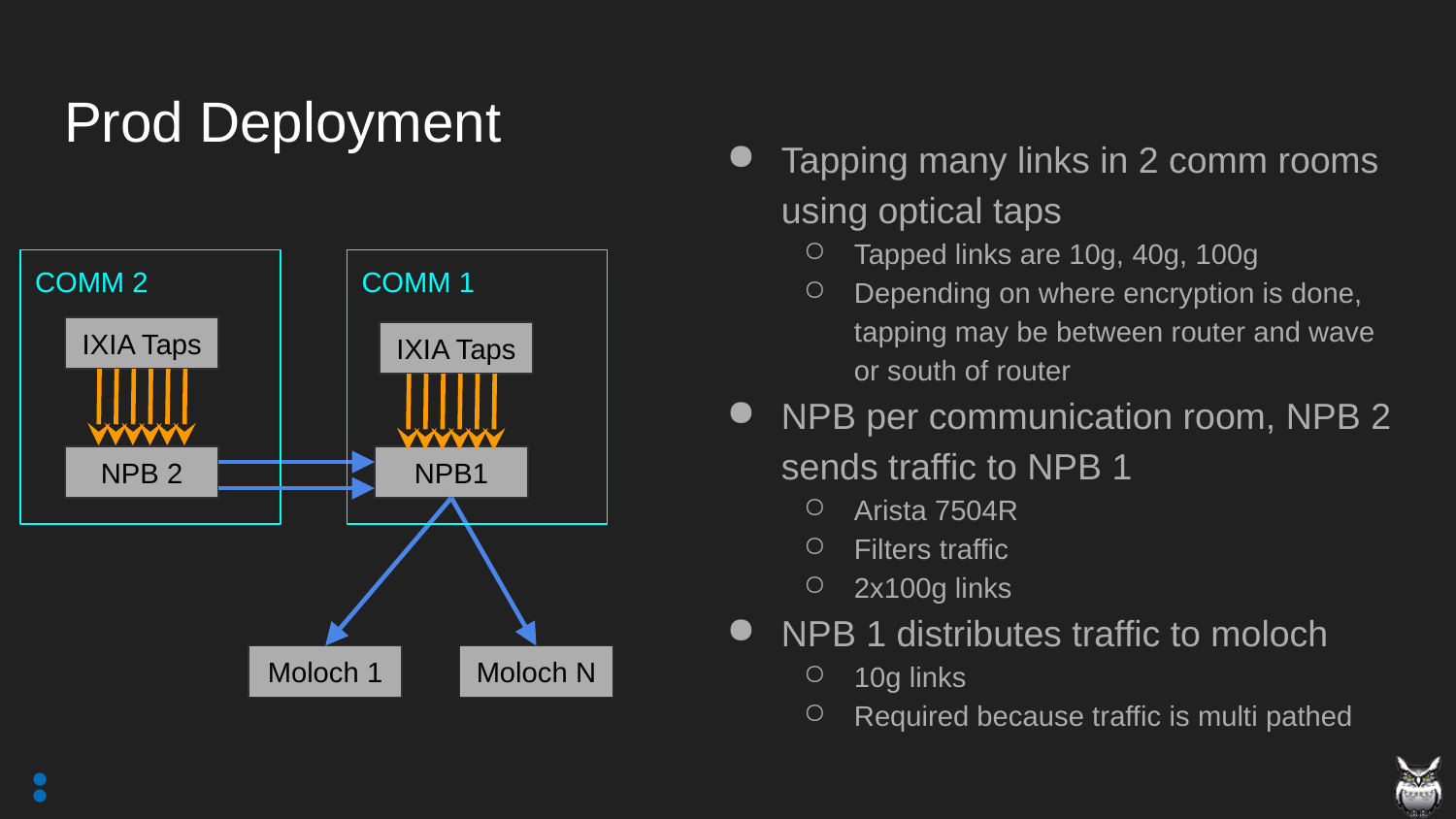

# Prod Deployment
Tapping many links in 2 comm rooms using optical taps
Tapped links are 10g, 40g, 100g
Depending on where encryption is done, tapping may be between router and wave or south of router
NPB per communication room, NPB 2 sends traffic to NPB 1
Arista 7504R
Filters traffic
2x100g links
NPB 1 distributes traffic to moloch
10g links
Required because traffic is multi pathed

COMM 2
COMM 1
IXIA Taps
IXIA Taps
NPB 2
NPB1
Moloch 1
Moloch N